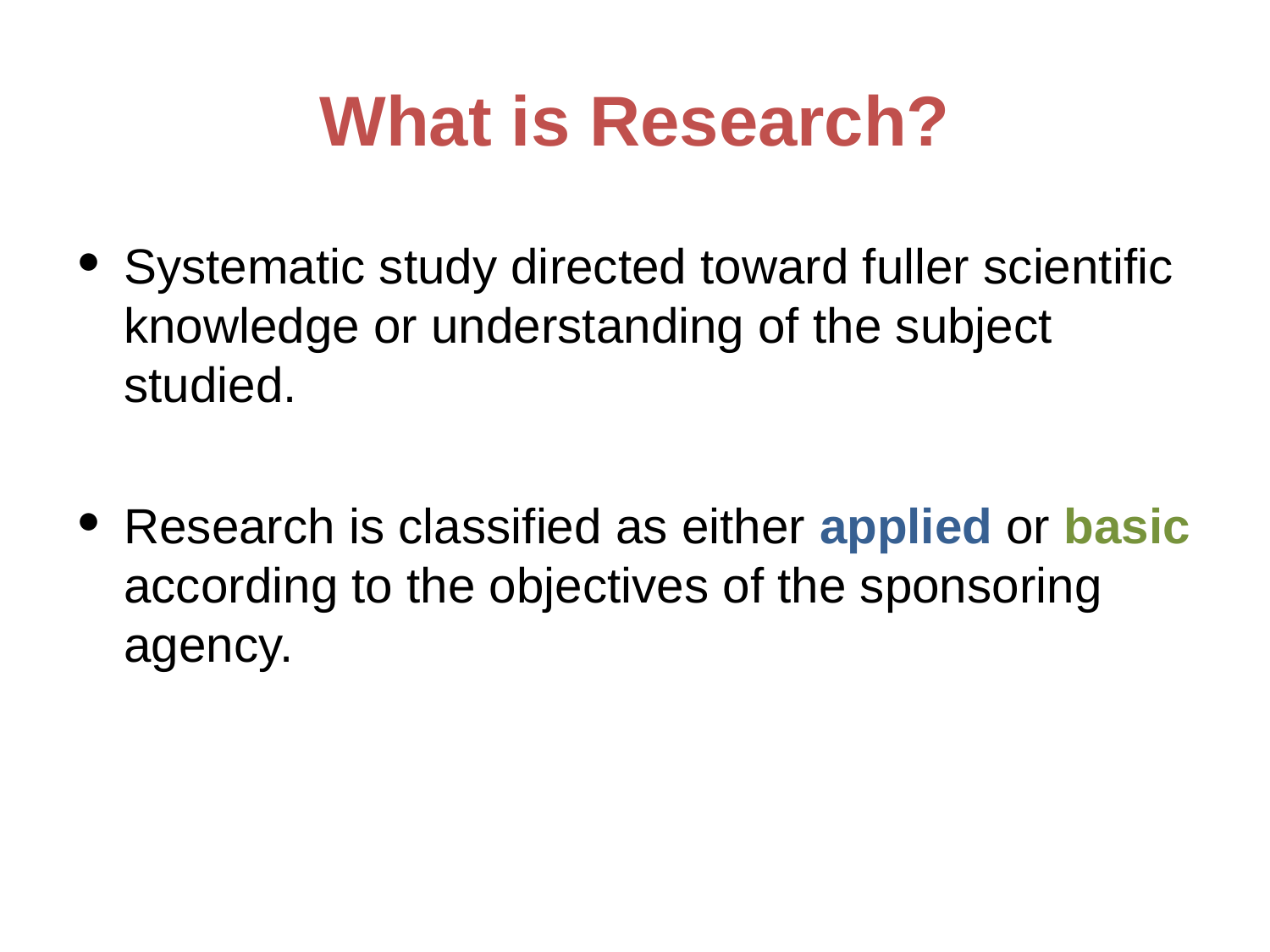

# What is Research?
Systematic study directed toward fuller scientific knowledge or understanding of the subject studied.

Research is classified as either applied or basic according to the objectives of the sponsoring agency.